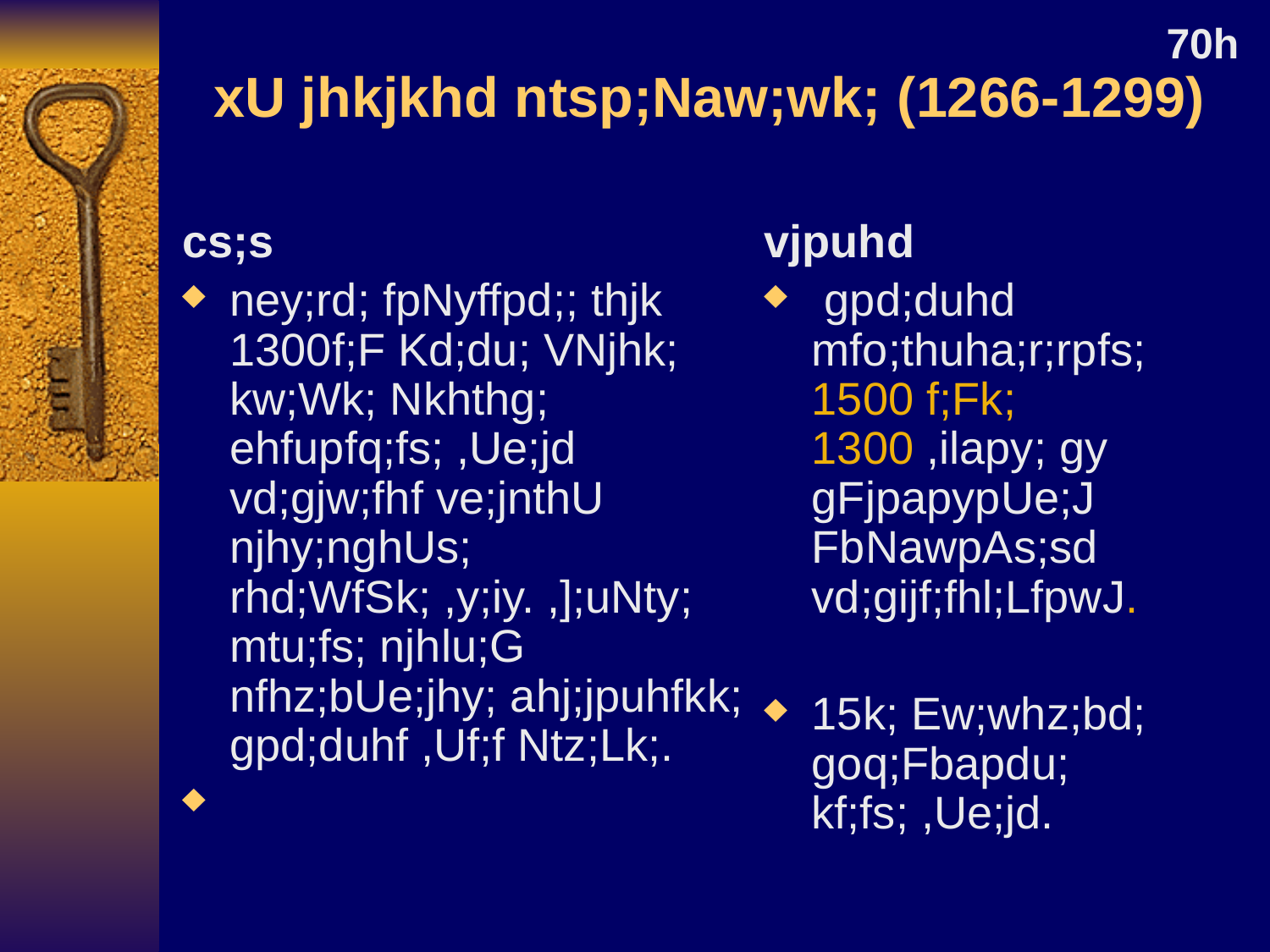

# xU jhkjkhd ntsp;Naw;wk; (1266-1299)
70h
cs;s
ney;rd; fpNyffpd;; thjk 1300f;F Kd;du; VNjhk; kw;Wk; Nkhthg; ehfupfq;fs; ,Ue;jd vd;gjw;fhf ve;jnthU njhy;nghUs; rhd;WfSk; ,y;iy. ,];uNty; mtu;fs; njhlu;G nfhz;bUe;jhy; ahj;jpuhfkk; gpd;duhf ,Uf;f Ntz;Lk;.

vjpuhd
 gpd;duhd mfo;thuha;r;rpfs; 1500 f;Fk; 1300 ,ilapy; gy gFjpapypUe;J FbNawpAs;sd vd;gijf;fhl;LfpwJ.

15k; Ew;whz;bd; goq;Fbapdu; kf;fs; ,Ue;jd.